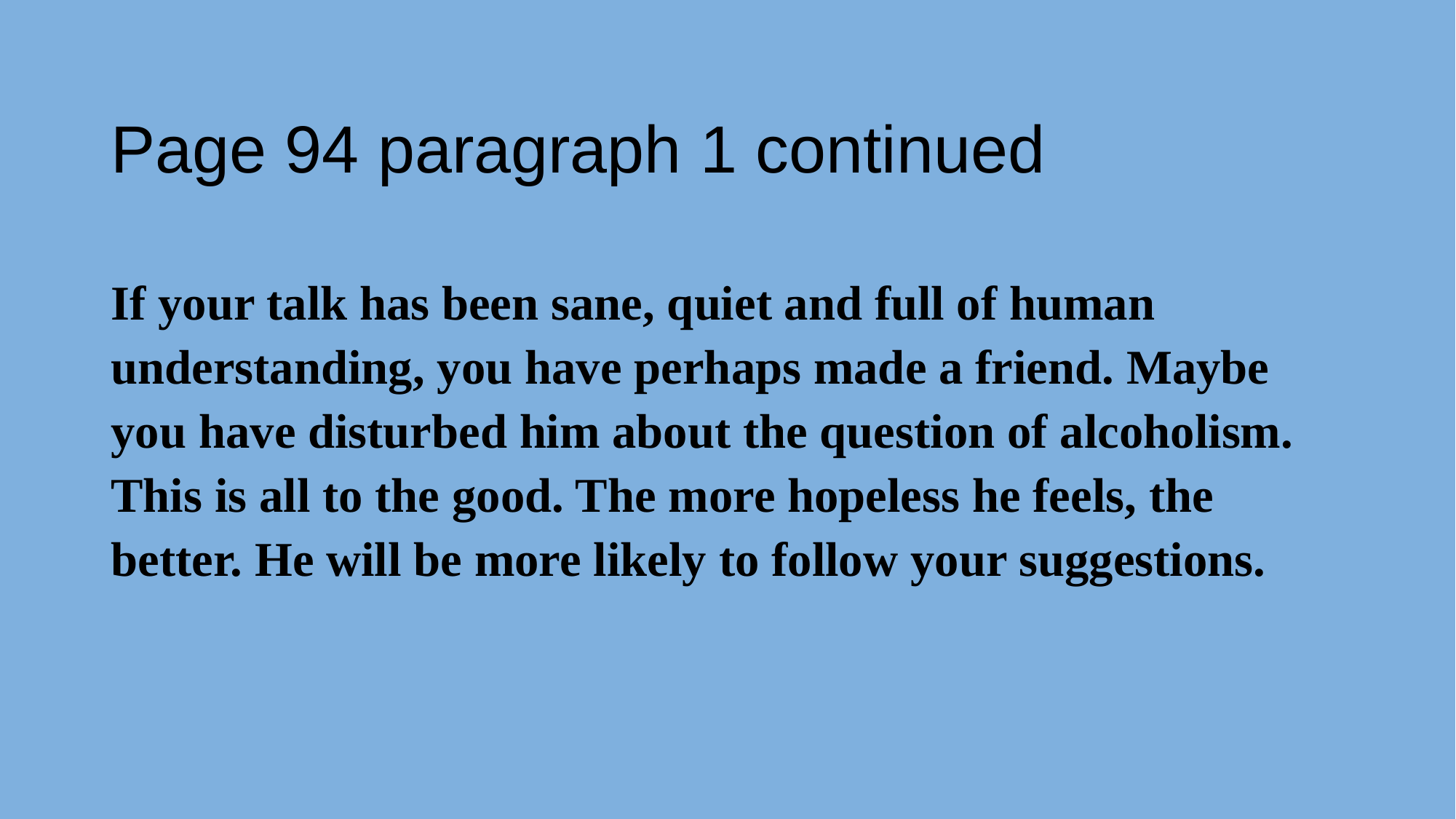

# Page 94 paragraph 1 continued
If your talk has been sane, quiet and full of human understanding, you have perhaps made a friend. Maybe you have disturbed him about the question of alcoholism. This is all to the good. The more hopeless he feels, the better. He will be more likely to follow your suggestions.